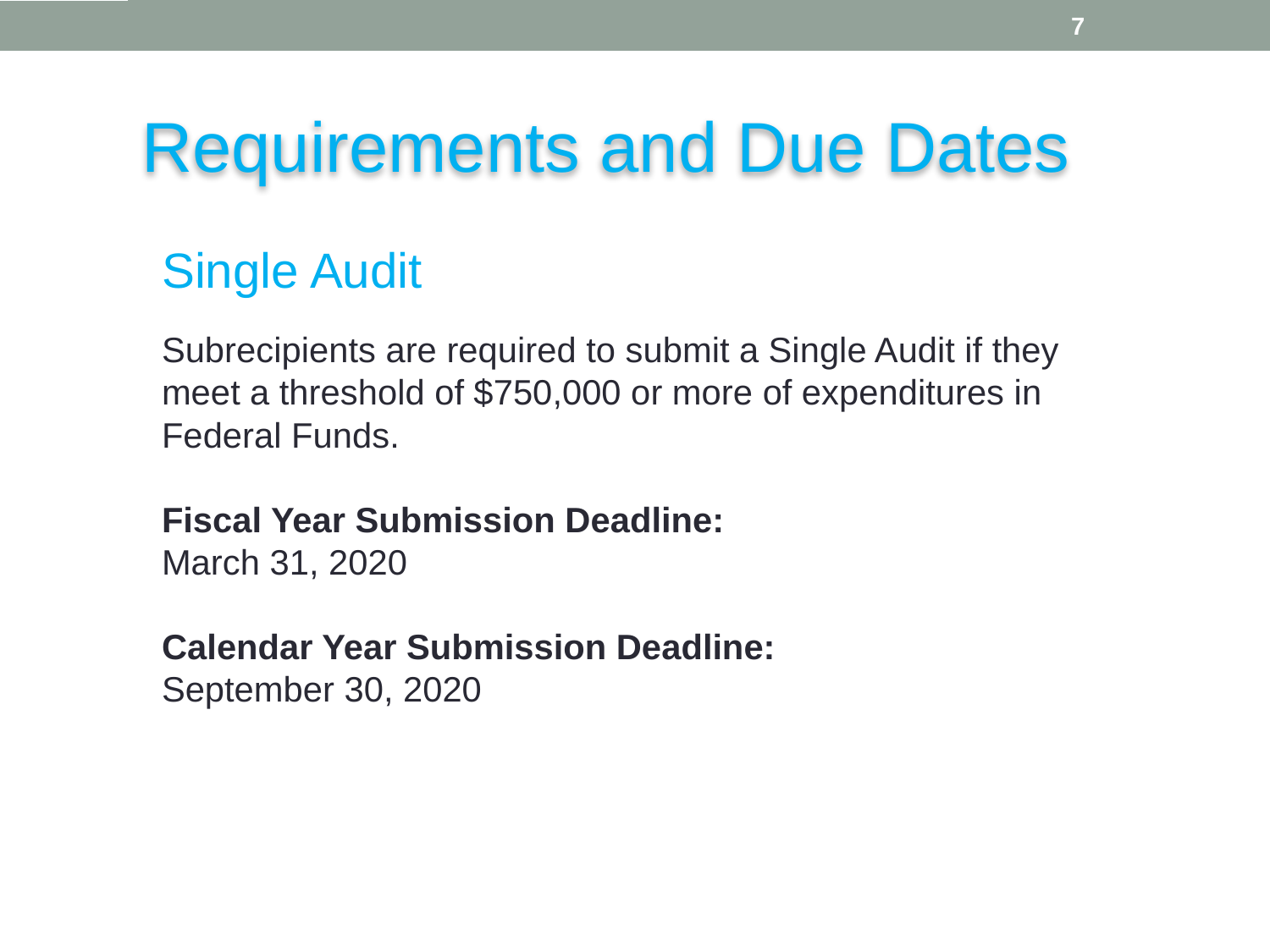

7
Requirements and Due Dates
Single Audit
Subrecipients are required to submit a Single Audit if they meet a threshold of $750,000 or more of expenditures in Federal Funds.

Fiscal Year Submission Deadline:
March 31, 2020

Calendar Year Submission Deadline:
September 30, 2020